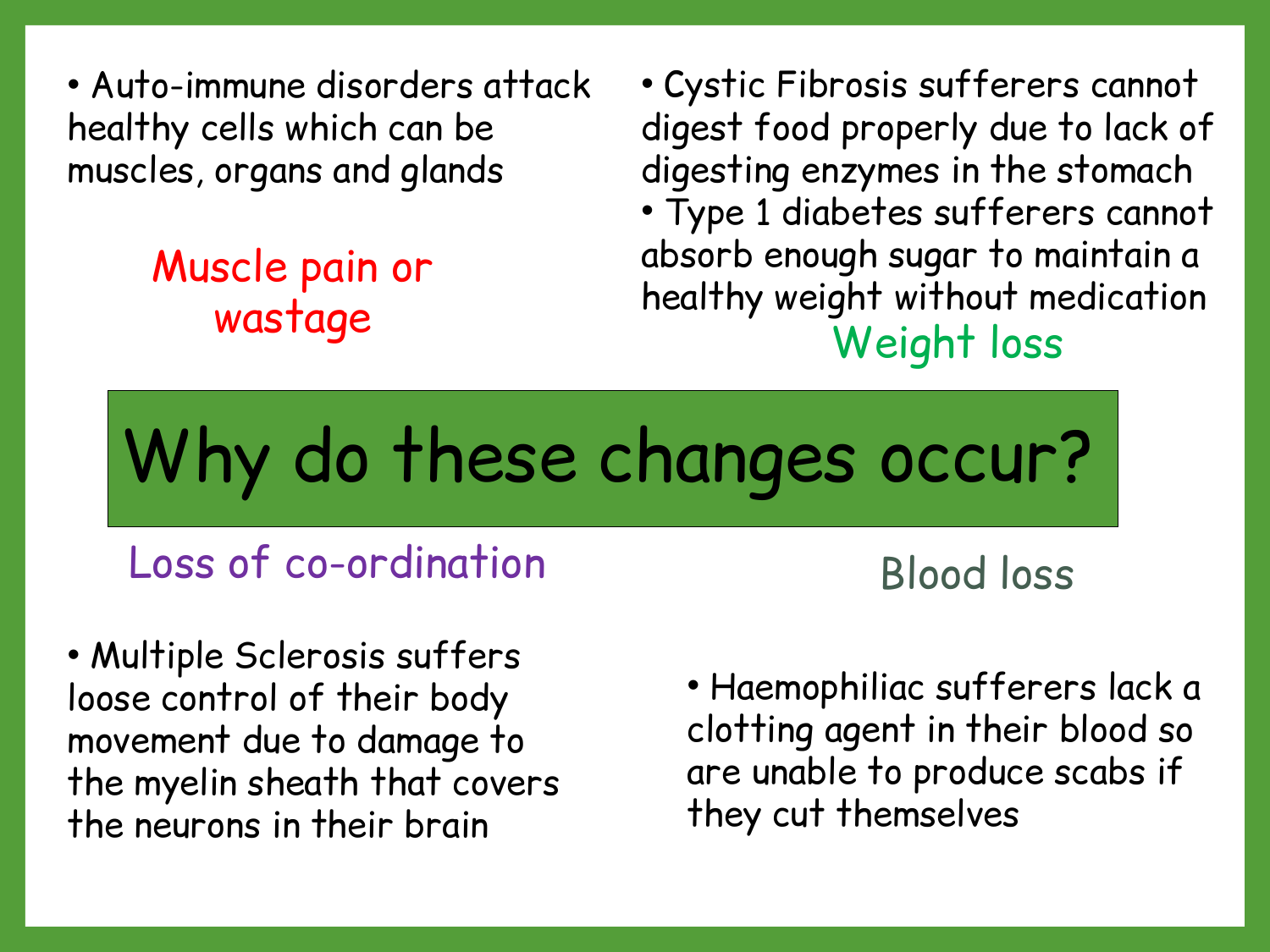

Cystic Fibrosis sufferers cannot digest food properly due to lack of digesting enzymes in the stomach
 Type 1 diabetes sufferers cannot absorb enough sugar to maintain a healthy weight without medication
 Auto-immune disorders attack healthy cells which can be muscles, organs and glands

Muscle pain or wastage
Weight loss
# Why do these changes occur?
Loss of co-ordination
Blood loss
 Multiple Sclerosis suffers loose control of their body movement due to damage to the myelin sheath that covers the neurons in their brain

 Haemophiliac sufferers lack a clotting agent in their blood so are unable to produce scabs if they cut themselves